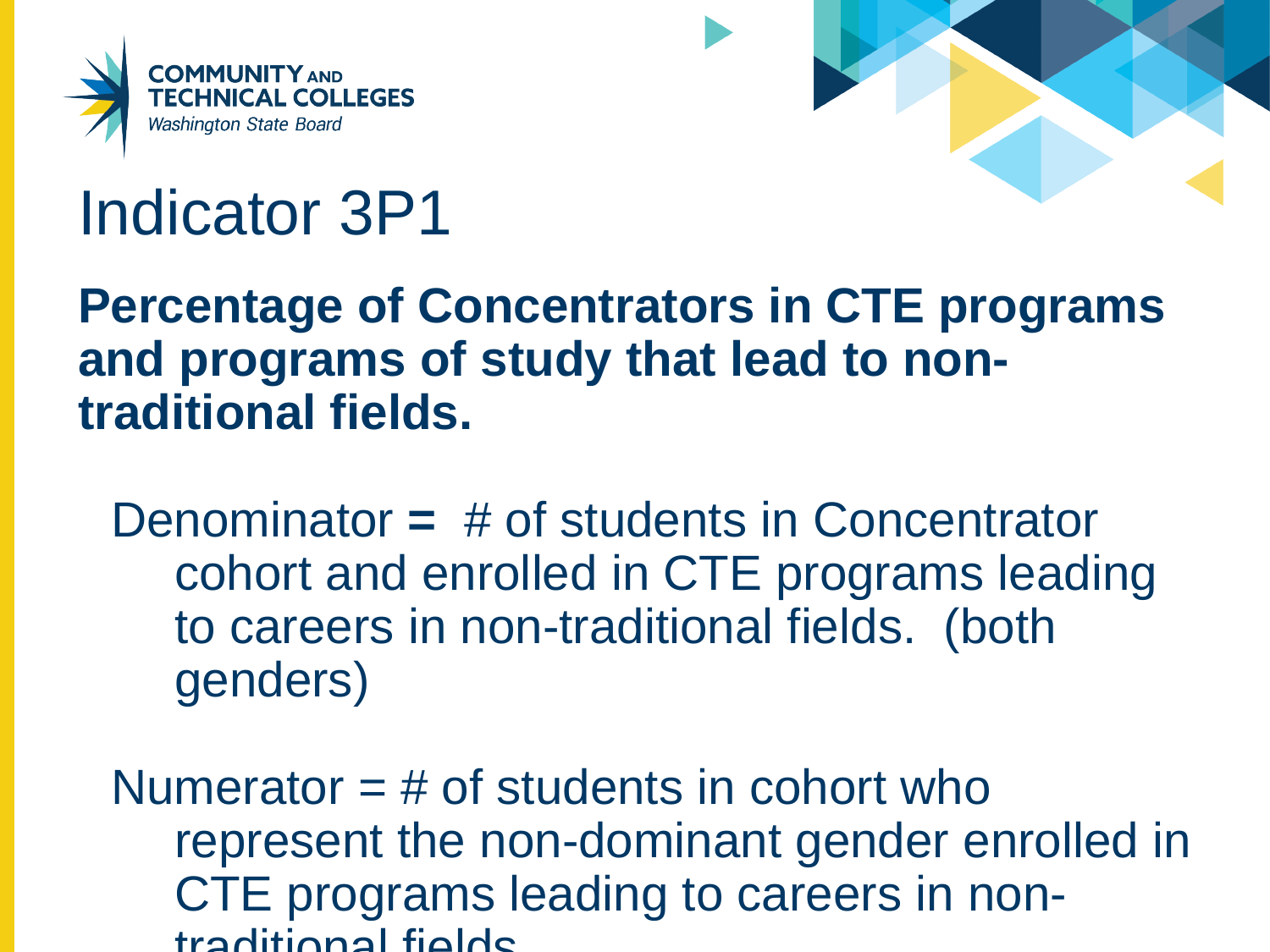

# Indicator 3P1
Percentage of Concentrators in CTE programs and programs of study that lead to non-traditional fields.

Denominator =  # of students in Concentrator cohort and enrolled in CTE programs leading to careers in non-traditional fields.  (both genders)

Numerator = # of students in cohort who represent the non-dominant gender enrolled in CTE programs leading to careers in non-traditional fields.